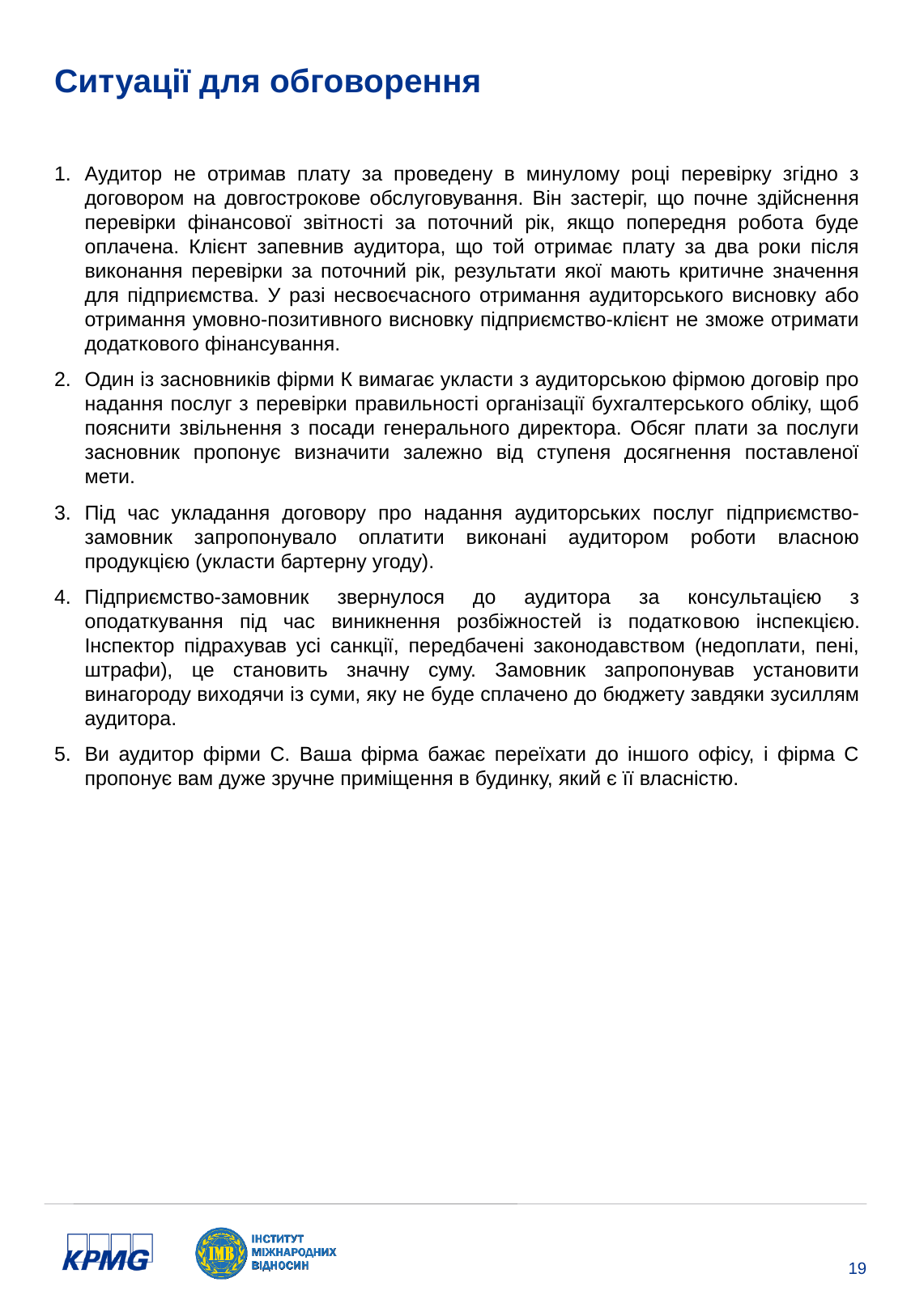

# Ситуації для обговорення
Аудитор не отримав плату за проведену в минулому році перевірку згідно з договором на довгострокове обслуговування. Він застеріг, що почне здійснення перевірки фінансової звітності за поточний рік, якщо попередня робота буде оплачена. Клієнт запевнив аудитора, що той отримає плату за два роки після виконання перевірки за поточний рік, результати якої мають критичне значення для підприємства. У разі несвоєчасного отримання аудиторського висновку або отримання умовно-позитивного висновку підприємство-клієнт не зможе отримати додаткового фінансування.
Один із засновників фірми К вимагає укласти з аудиторською фірмою договір про надання послуг з перевірки правильності організації бухгалтерського обліку, щоб пояснити звільнення з посади генерального директора. Обсяг плати за послуги засновник пропонує визначити залежно від ступеня досягнення поставленої мети.
Під час укладання договору про надання аудиторських послуг підприємство-замовник запропонувало оплатити виконані аудитором роботи власною продукцією (укласти бартерну угоду).
Підприємство-замовник звернулося до аудитора за консультацією з оподаткування під час виникнення розбіжностей із податко­вою інспекцією. Інспектор підрахував усі санкції, передбачені законодавством (недоплати, пені, штрафи), це становить значну суму. Замовник запропонував установити винагороду виходячи із суми, яку не буде сплачено до бюджету завдяки зусиллям аудитора.
Ви аудитор фірми С. Ваша фірма бажає переїхати до іншого офісу, і фірма С пропонує вам дуже зручне приміщення в будинку, який є її власністю.